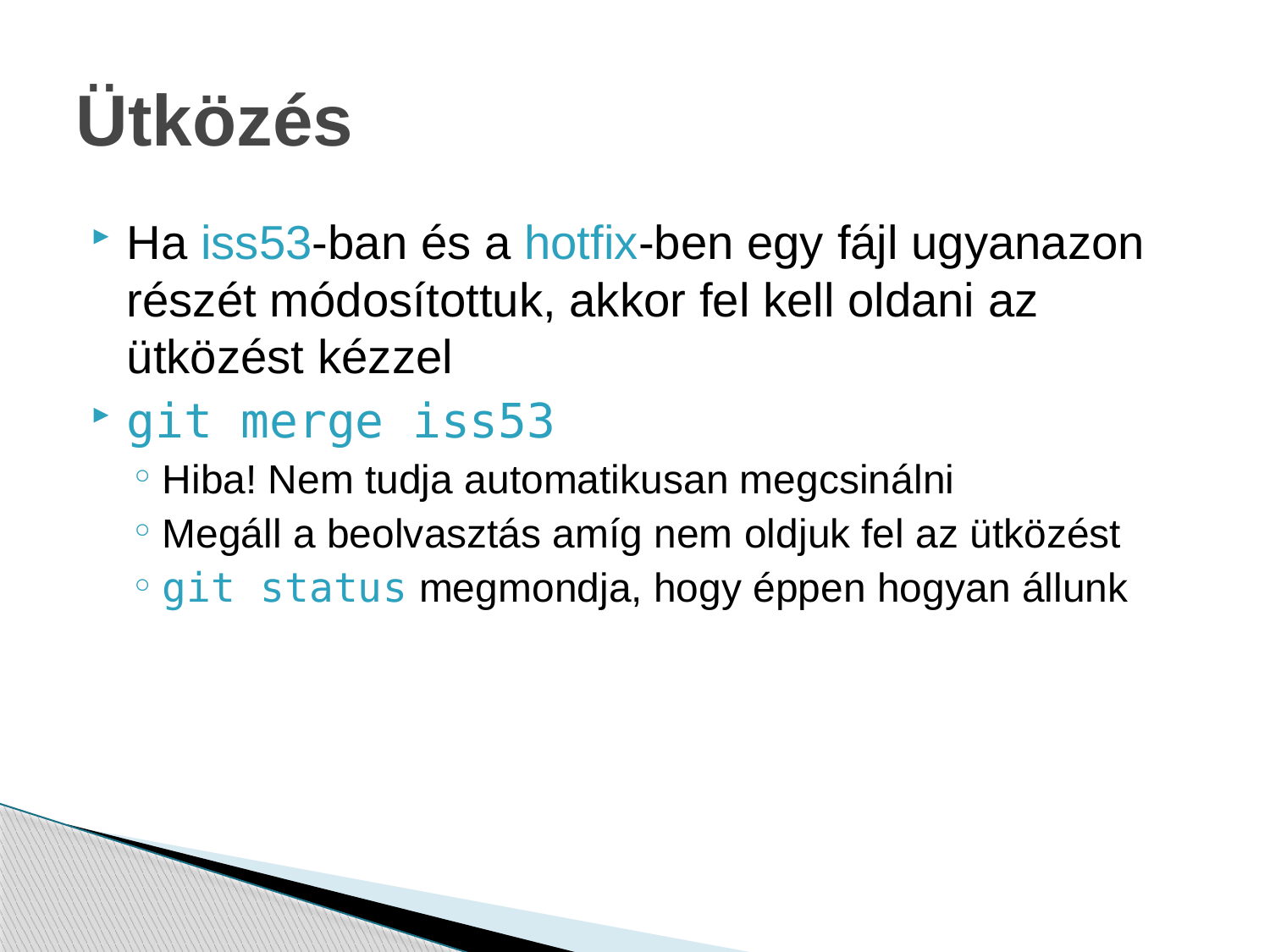

# Ütközés
Ha iss53-ban és a hotfix-ben egy fájl ugyanazon részét módosítottuk, akkor fel kell oldani az ütközést kézzel
git merge iss53
Hiba! Nem tudja automatikusan megcsinálni
Megáll a beolvasztás amíg nem oldjuk fel az ütközést
git status megmondja, hogy éppen hogyan állunk